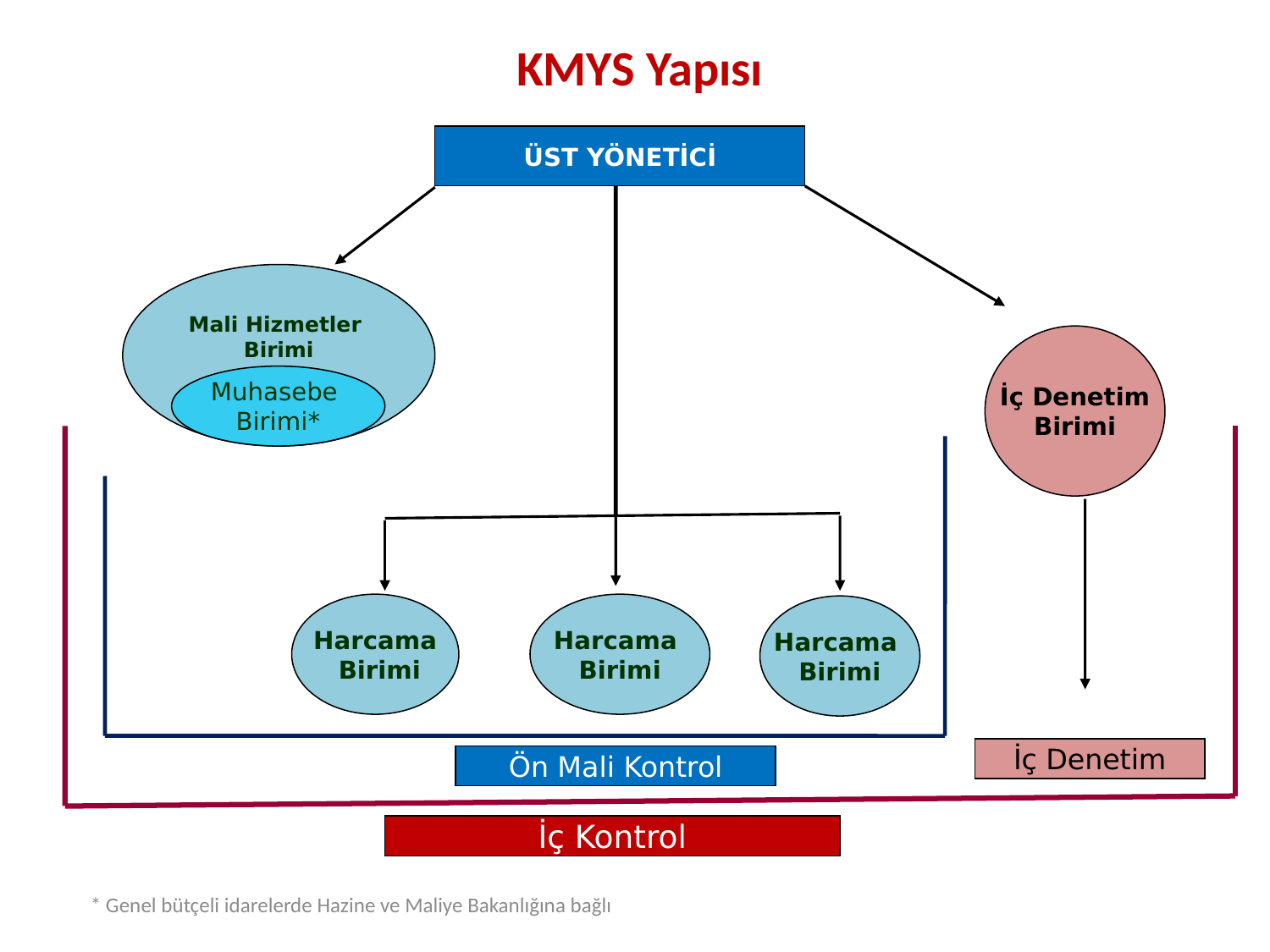

KMYS Yapısı
ÜST YÖNETİCİ

Mali Hizmetler
Birimi

İç Denetim
Birimi
Muhasebe
Birimi*

Harcama
 Birimi
Harcama
Birimi
Harcama
Birimi

İç Denetim
Ön Mali Kontrol

İç Kontrol
* Genel bütçeli idarelerde Hazine ve Maliye Bakanlığına bağlı